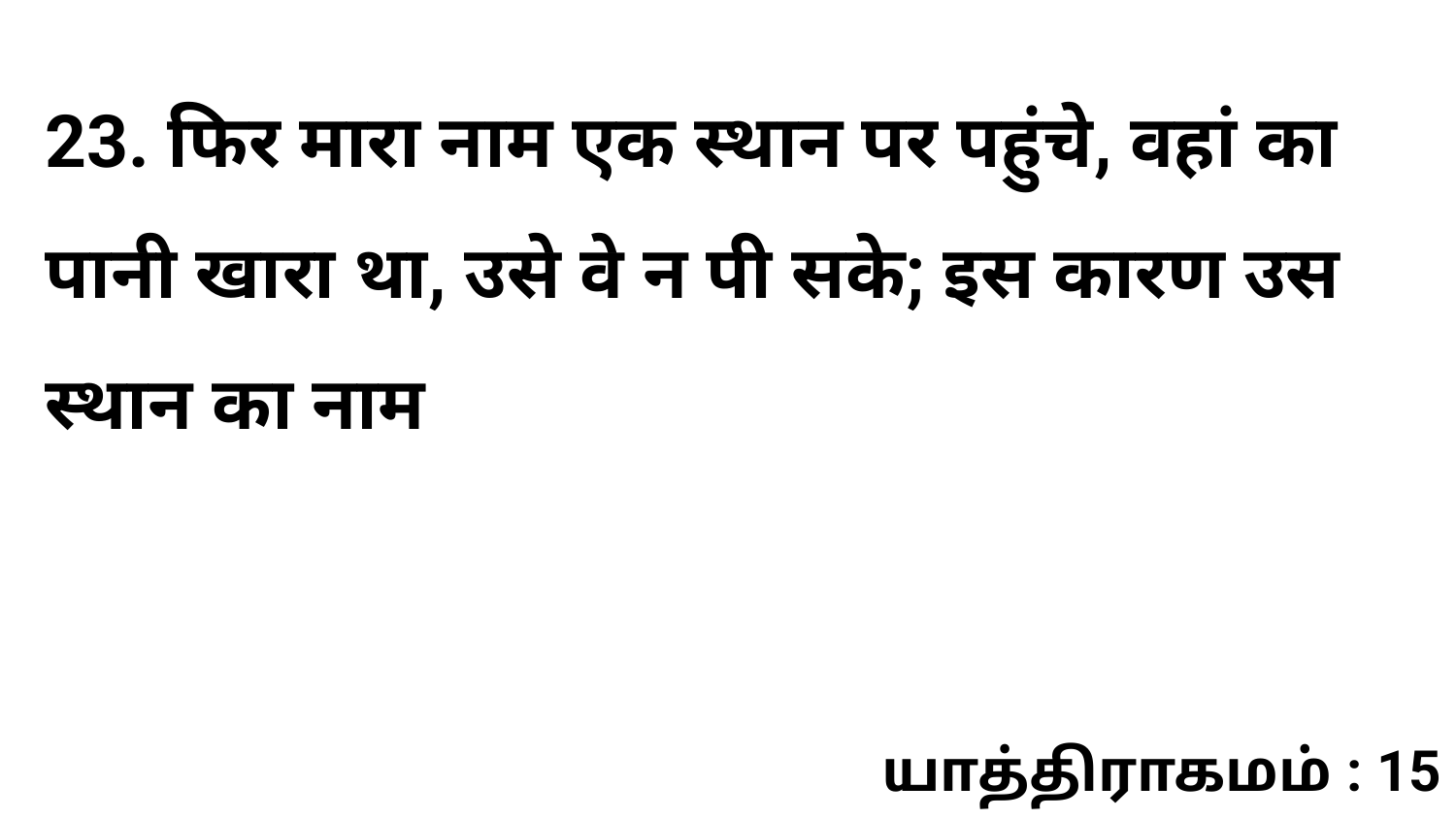

23. फिर मारा नाम एक स्थान पर पहुंचे, वहां का पानी खारा था, उसे वे न पी सके; इस कारण उस स्थान का नाम
யாத்திராகமம் : 15